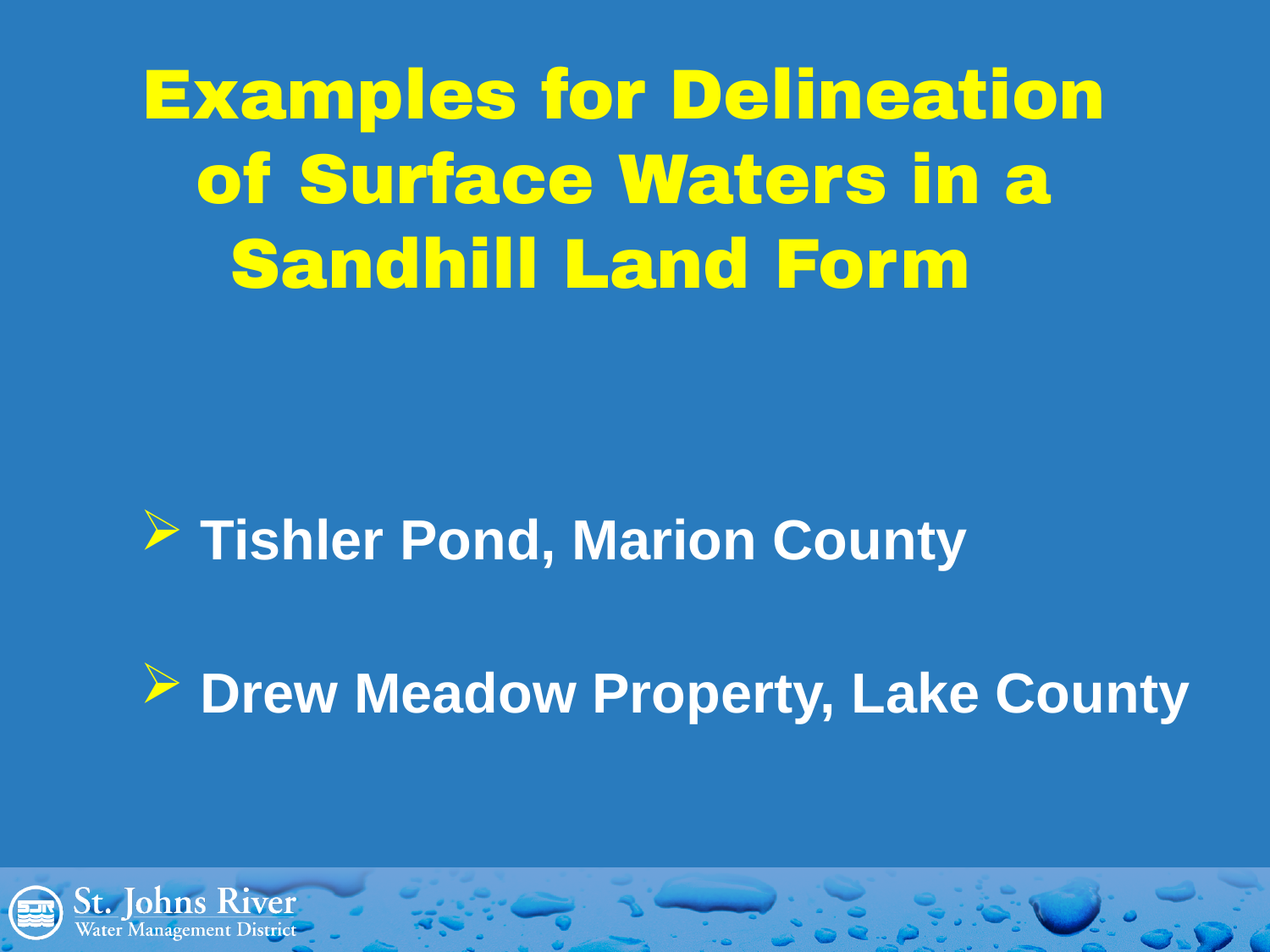

# Examples for Delineation of Surface Waters in a Sandhill Land Form
 Tishler Pond, Marion County

 Drew Meadow Property, Lake County